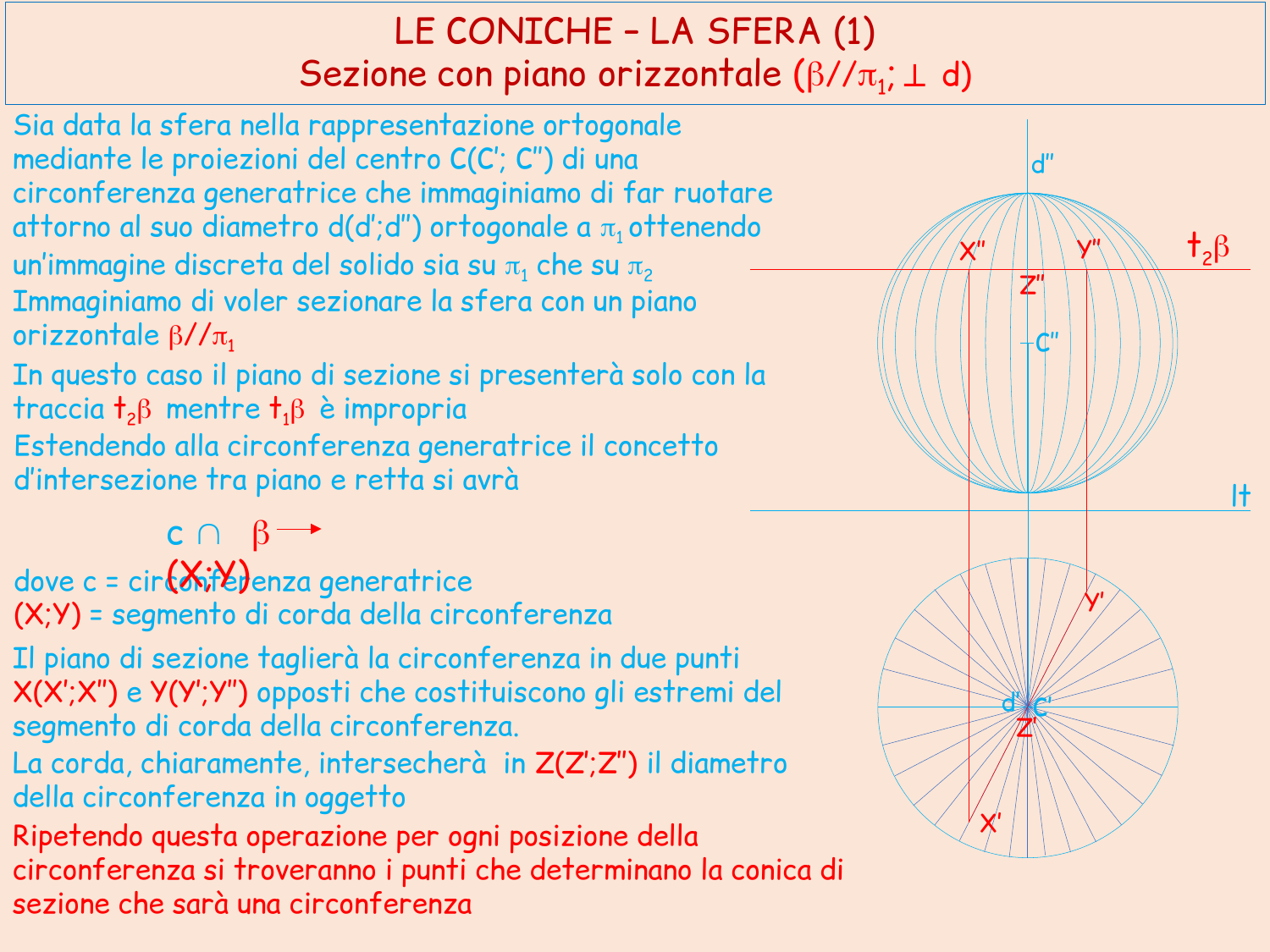

LE CONICHE – LA SFERA (1)
Sezione con piano orizzontale (β//π1; ⊥ d)
Sia data la sfera nella rappresentazione ortogonale mediante le proiezioni del centro C(C’; C’’) di una circonferenza generatrice che immaginiamo di far ruotare attorno al suo diametro d(d’;d’’) ortogonale a π1 ottenendo un’immagine discreta del solido sia su π1 che su π2
d’’

t2β
Y’’
X’’
Z’’
Immaginiamo di voler sezionare la sfera con un piano orizzontale β//π1
C’’
In questo caso il piano di sezione si presenterà solo con la traccia t2β mentre t1β è impropria
Estendendo alla circonferenza generatrice il concetto d’intersezione tra piano e retta si avrà

dove c = circonferenza generatrice
(X;Y) = segmento di corda della circonferenza

lt
c ∩  β        (X;Y)

Y’
Il piano di sezione taglierà la circonferenza in due punti X(X’;X’’) e Y(Y’;Y’’) opposti che costituiscono gli estremi del segmento di corda della circonferenza.
d’
C’
Z’
La corda, chiaramente, intersecherà  in Z(Z’;Z’’) il diametro della circonferenza in oggetto
X’
Ripetendo questa operazione per ogni posizione della circonferenza si troveranno i punti che determinano la conica di sezione che sarà una circonferenza